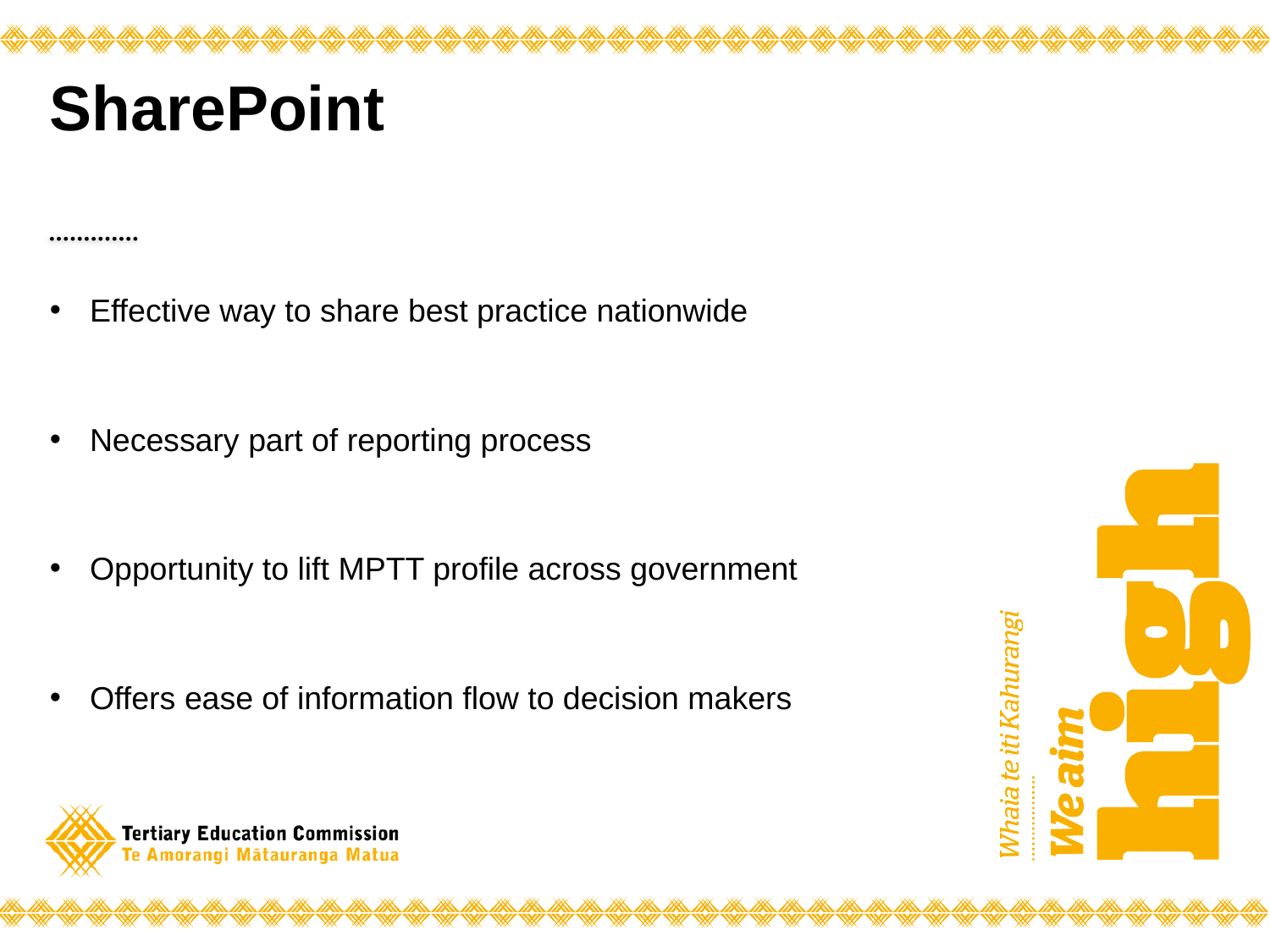

# SharePoint
Effective way to share best practice nationwide

Necessary part of reporting process

Opportunity to lift MPTT profile across government

Offers ease of information flow to decision makers